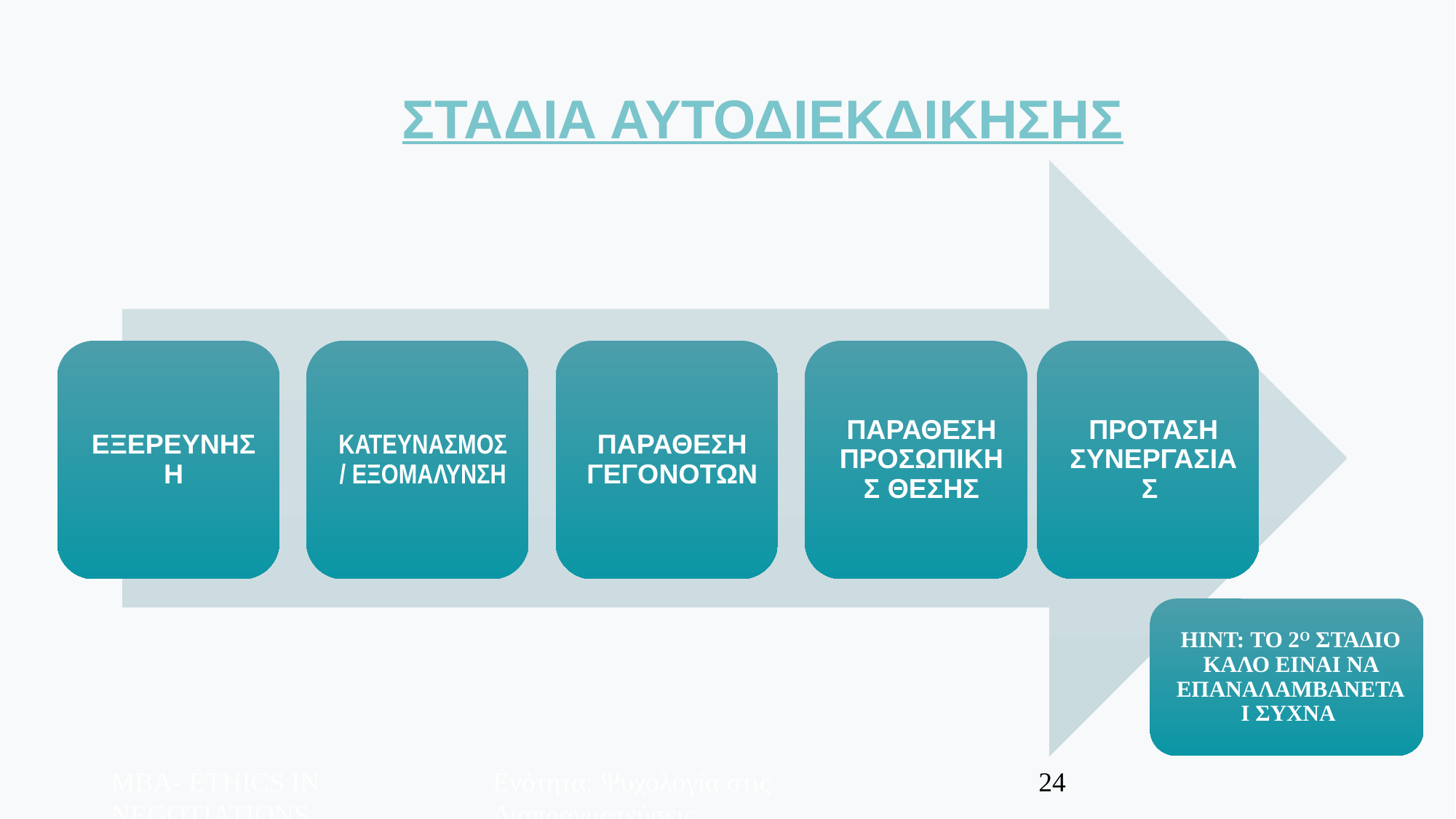

ΣΤΑΔΙΑ ΑΥΤΟΔΙΕΚΔΙΚΗΣΗΣ
ΕΞΕΡΕΥΝΗΣΗ
ΚΑΤΕΥΝΑΣΜΟΣ/ ΕΞΟΜΑΛΥΝΣΗ
ΠΑΡΑΘΕΣΗ ΓΕΓΟΝΟΤΩΝ
ΠΑΡΑΘΕΣΗ ΠΡΟΣΩΠΙΚΗΣ ΘΕΣΗΣ
ΠΡΟΤΑΣΗ ΣΥΝΕΡΓΑΣΙΑΣ
HINT: ΤΟ 2Ο ΣΤΑΔΙΟ ΚΑΛΟ ΕΙΝΑΙ ΝΑ ΕΠΑΝΑΛΑΜΒΑΝΕΤΑΙ ΣΥΧΝΑ
MBA- ETHICS IN NEGOTIATIONS
Ενότητα: Ψυχολογία στις Διαπραγματεύσεις
24